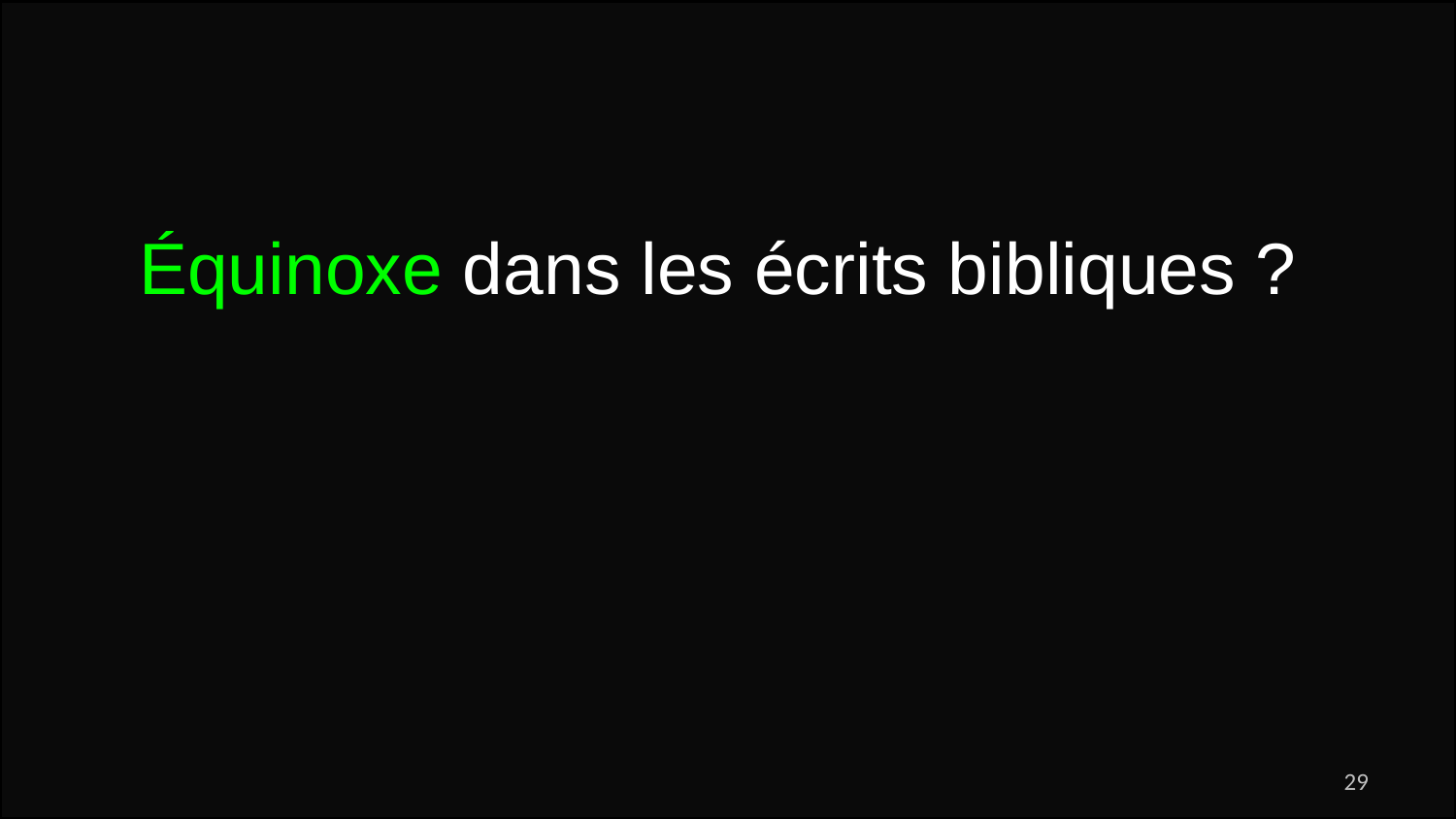

Équinoxe dans les écrits bibliques ?
29